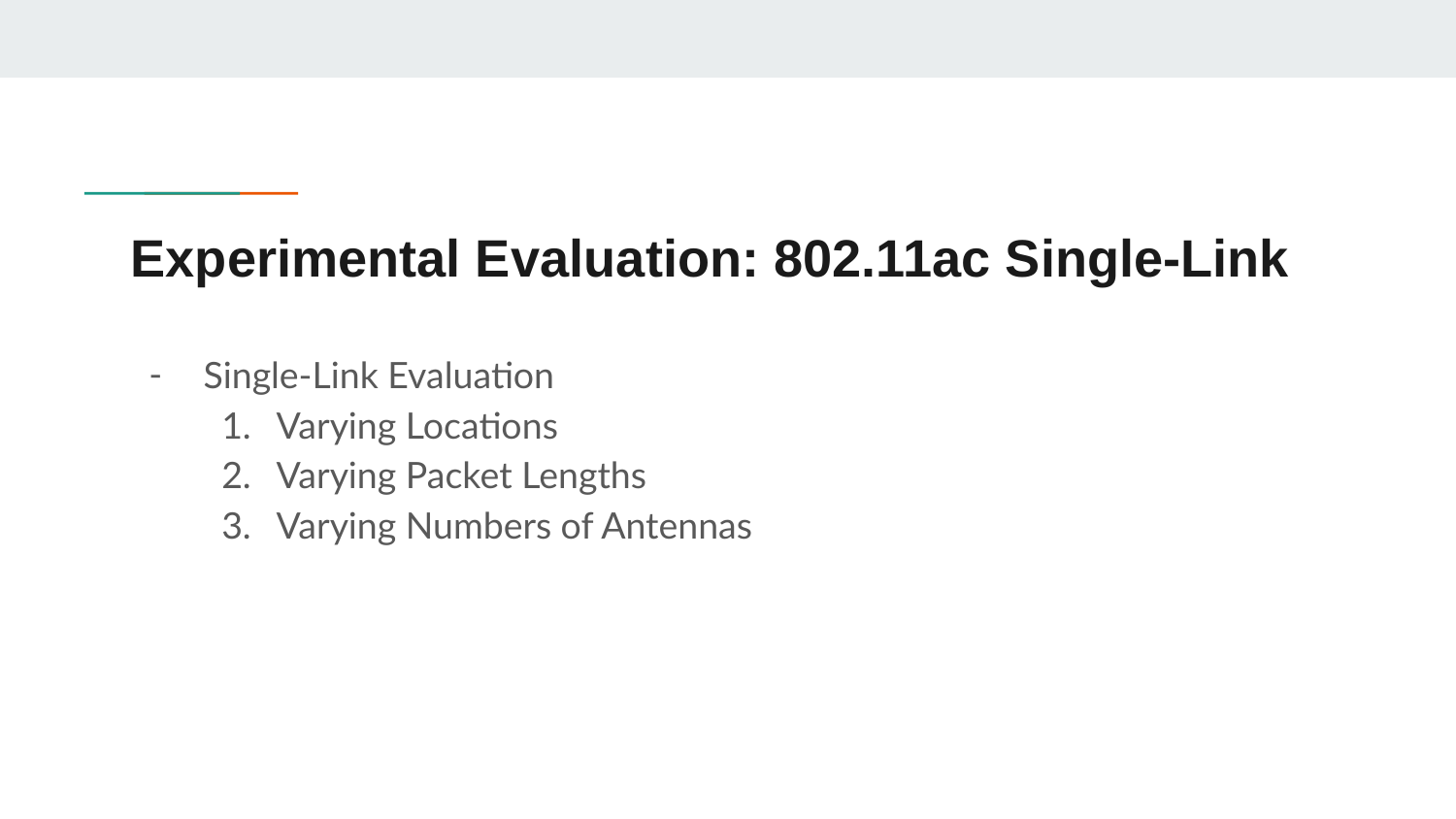

# Experimental Evaluation: 802.11ac Single-Link
Single-Link Evaluation
Varying Locations
Varying Packet Lengths
Varying Numbers of Antennas